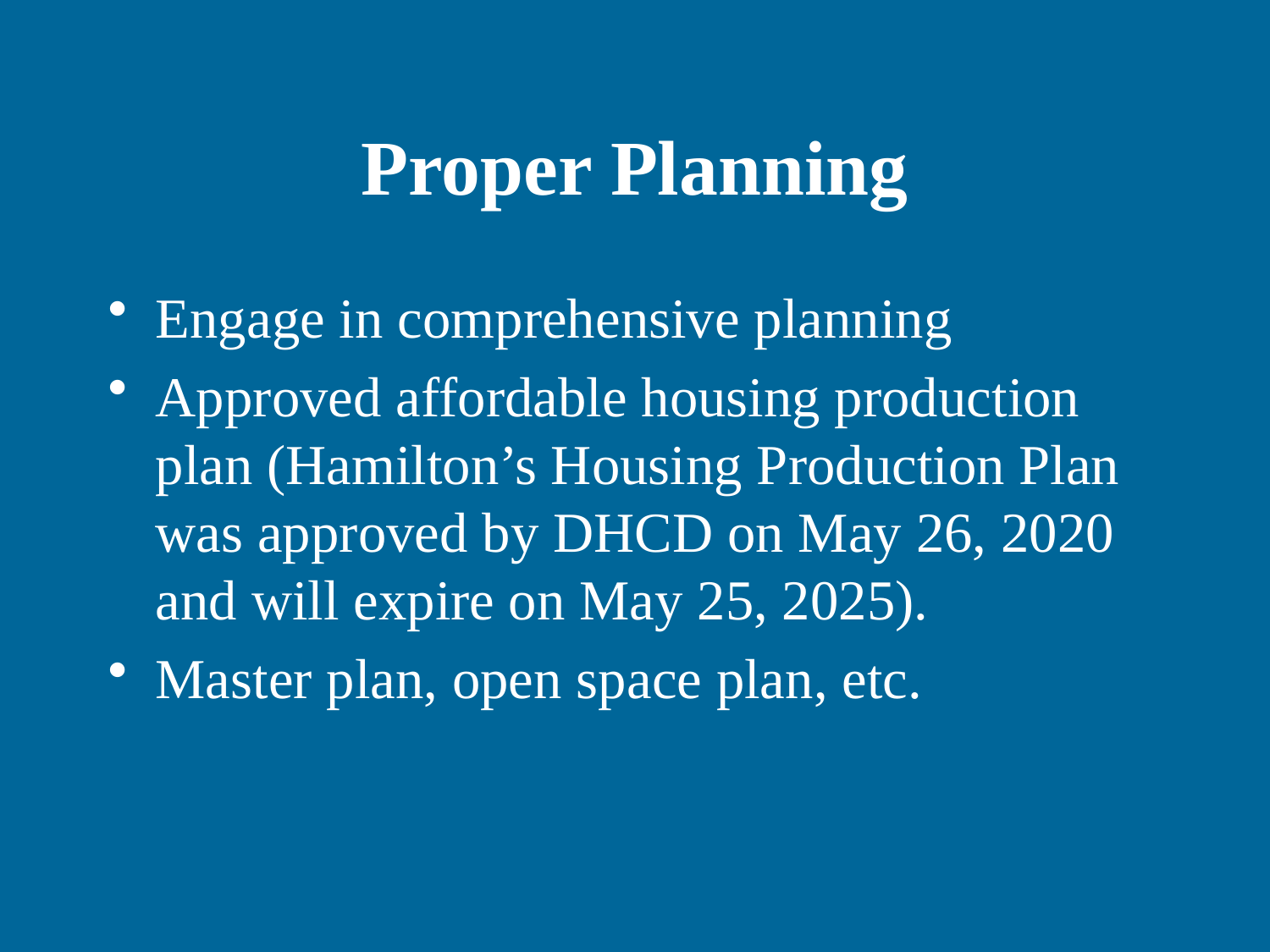

# Proper Planning
Engage in comprehensive planning
Approved affordable housing production plan (Hamilton’s Housing Production Plan was approved by DHCD on May 26, 2020 and will expire on May 25, 2025).
Master plan, open space plan, etc.